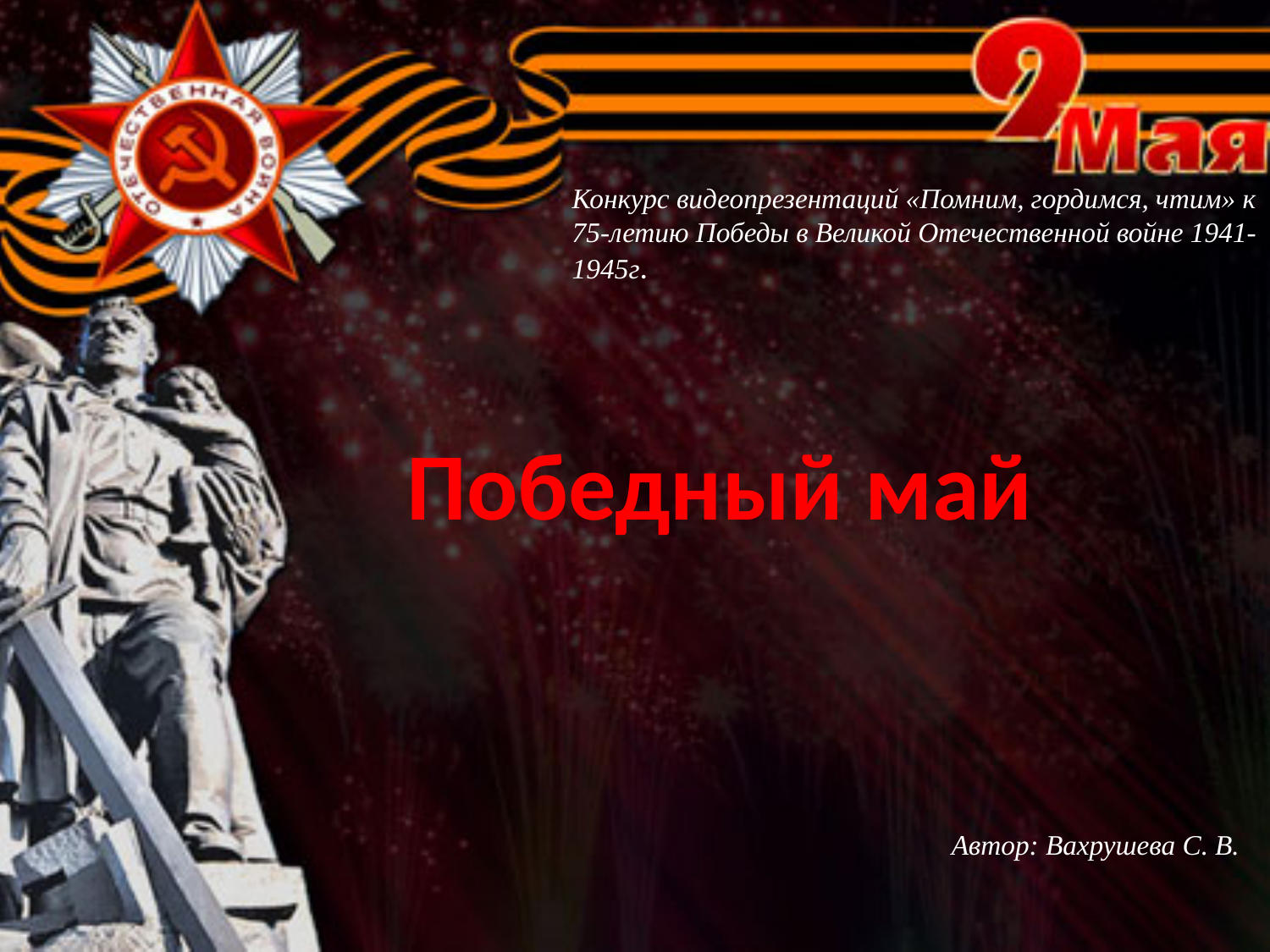

Конкурс видеопрезентаций «Помним, гордимся, чтим» к 75-летию Победы в Великой Отечественной войне 1941-1945г.
Победный май
Автор: Вахрушева С. В.